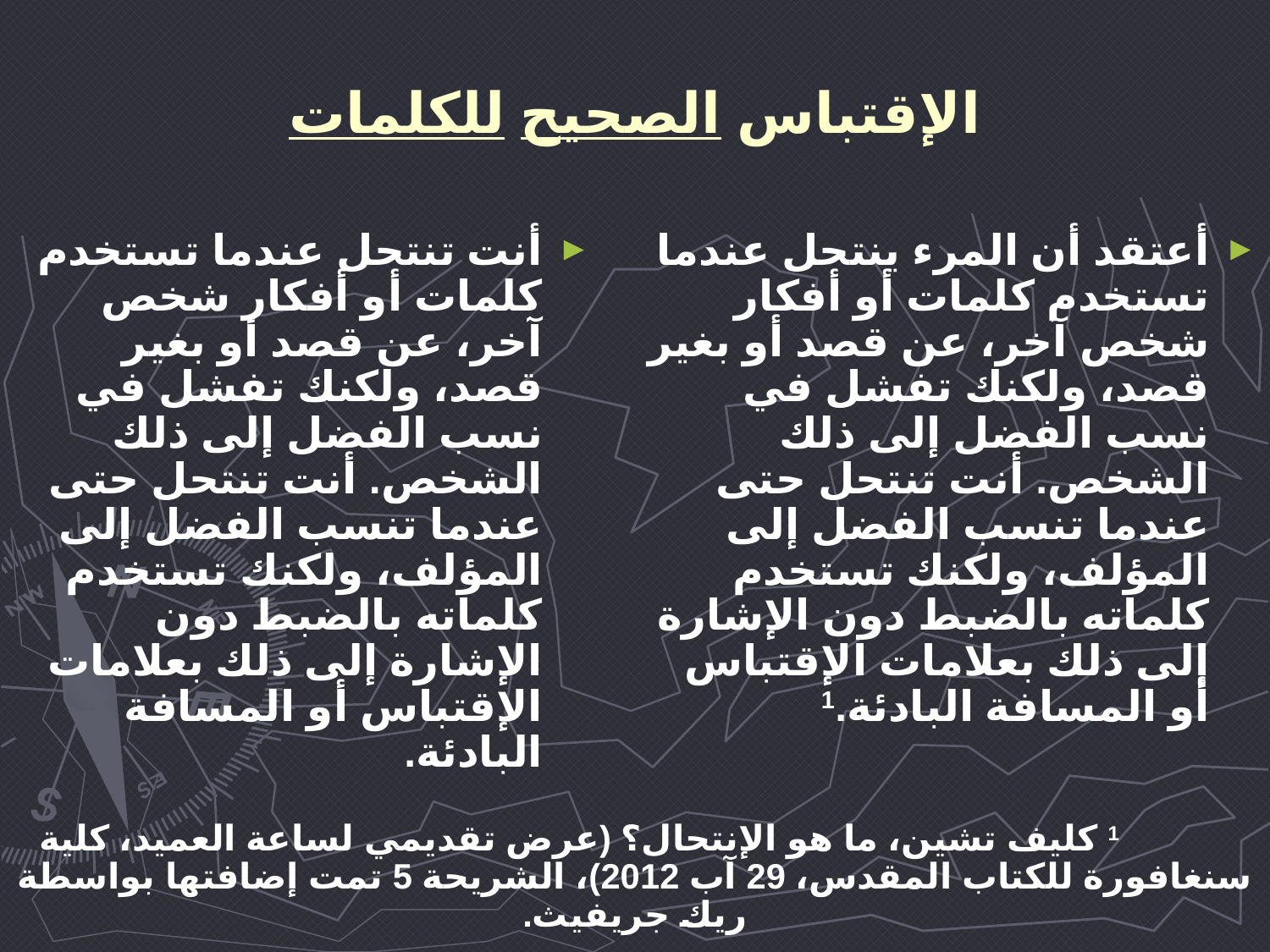

# الإقتباس الصحيح للكلمات
أنت تنتحل عندما تستخدم كلمات أو أفكار شخص آخر، عن قصد أو بغير قصد، ولكنك تفشل في نسب الفضل إلى ذلك الشخص. أنت تنتحل حتى عندما تنسب الفضل إلى المؤلف، ولكنك تستخدم كلماته بالضبط دون الإشارة إلى ذلك بعلامات الإقتباس أو المسافة البادئة.
أعتقد أن المرء ينتحل عندما تستخدم كلمات أو أفكار شخص آخر، عن قصد أو بغير قصد، ولكنك تفشل في نسب الفضل إلى ذلك الشخص. أنت تنتحل حتى عندما تنسب الفضل إلى المؤلف، ولكنك تستخدم كلماته بالضبط دون الإشارة إلى ذلك بعلامات الإقتباس أو المسافة البادئة.1
1 كليف تشين، ما هو الإنتحال؟ (عرض تقديمي لساعة العميد، كلية سنغافورة للكتاب المقدس، 29 آب 2012)، الشريحة 5 تمت إضافتها بواسطة ريك جريفيث.